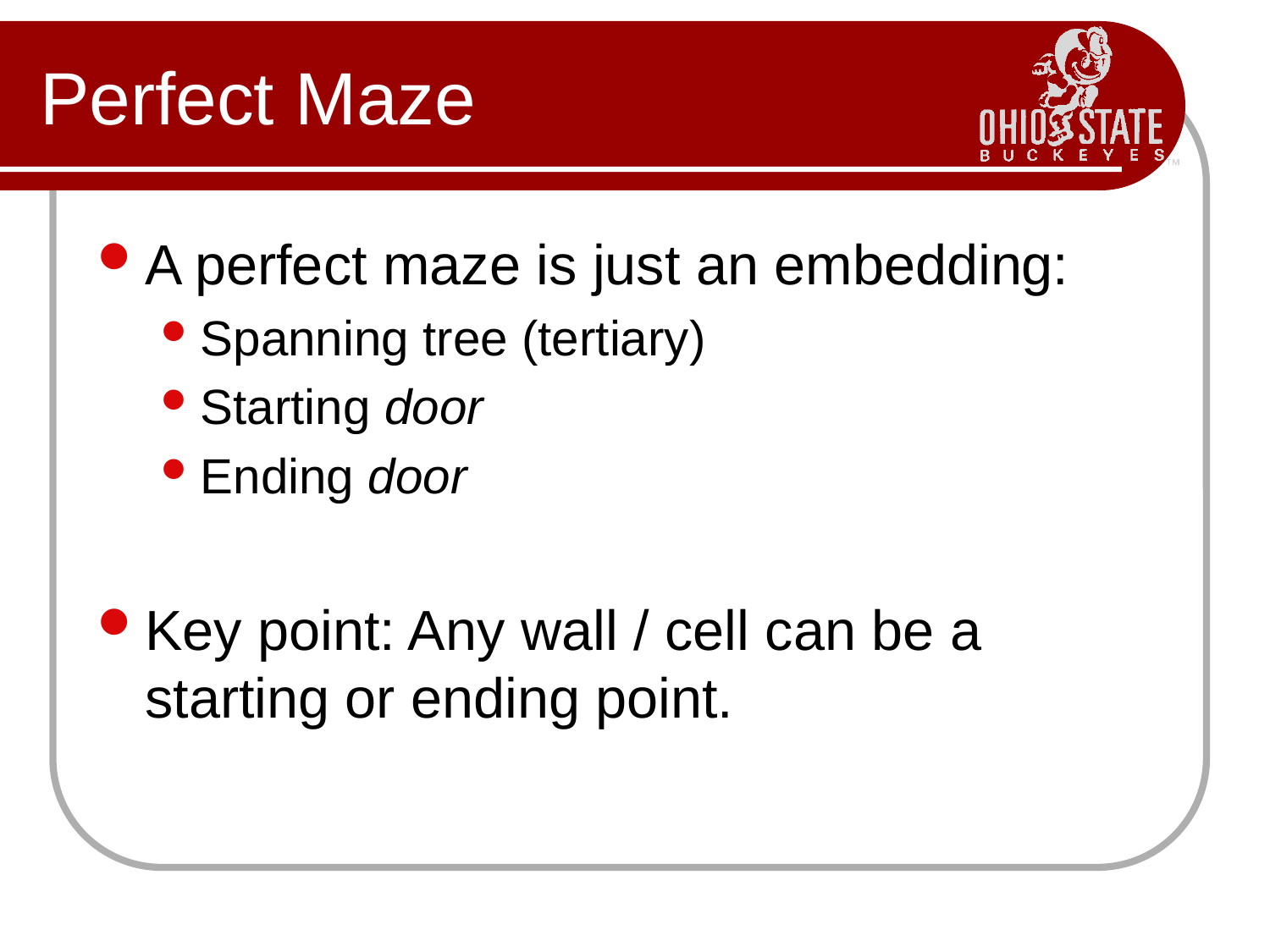

# Perfect Maze
A perfect maze is just an embedding:
Spanning tree (tertiary)
Starting door
Ending door

Key point: Any wall / cell can be a starting or ending point.